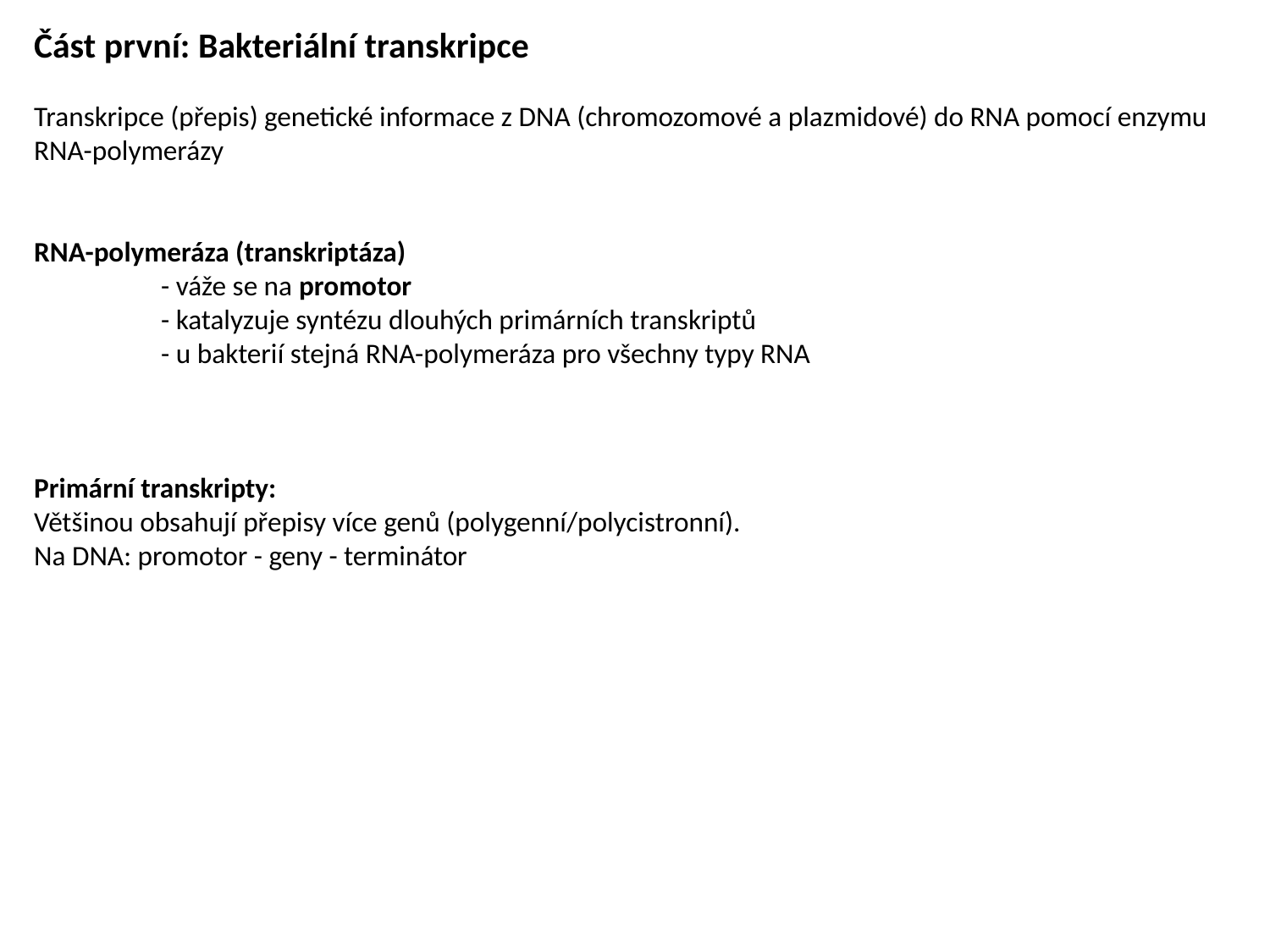

Část první: Bakteriální transkripce

Transkripce (přepis) genetické informace z DNA (chromozomové a plazmidové) do RNA pomocí enzymu RNA-polymerázy

RNA-polymeráza (transkriptáza)
	- váže se na promotor
	- katalyzuje syntézu dlouhých primárních transkriptů
	- u bakterií stejná RNA-polymeráza pro všechny typy RNA

Primární transkripty:
Většinou obsahují přepisy více genů (polygenní/polycistronní).
Na DNA: promotor - geny - terminátor